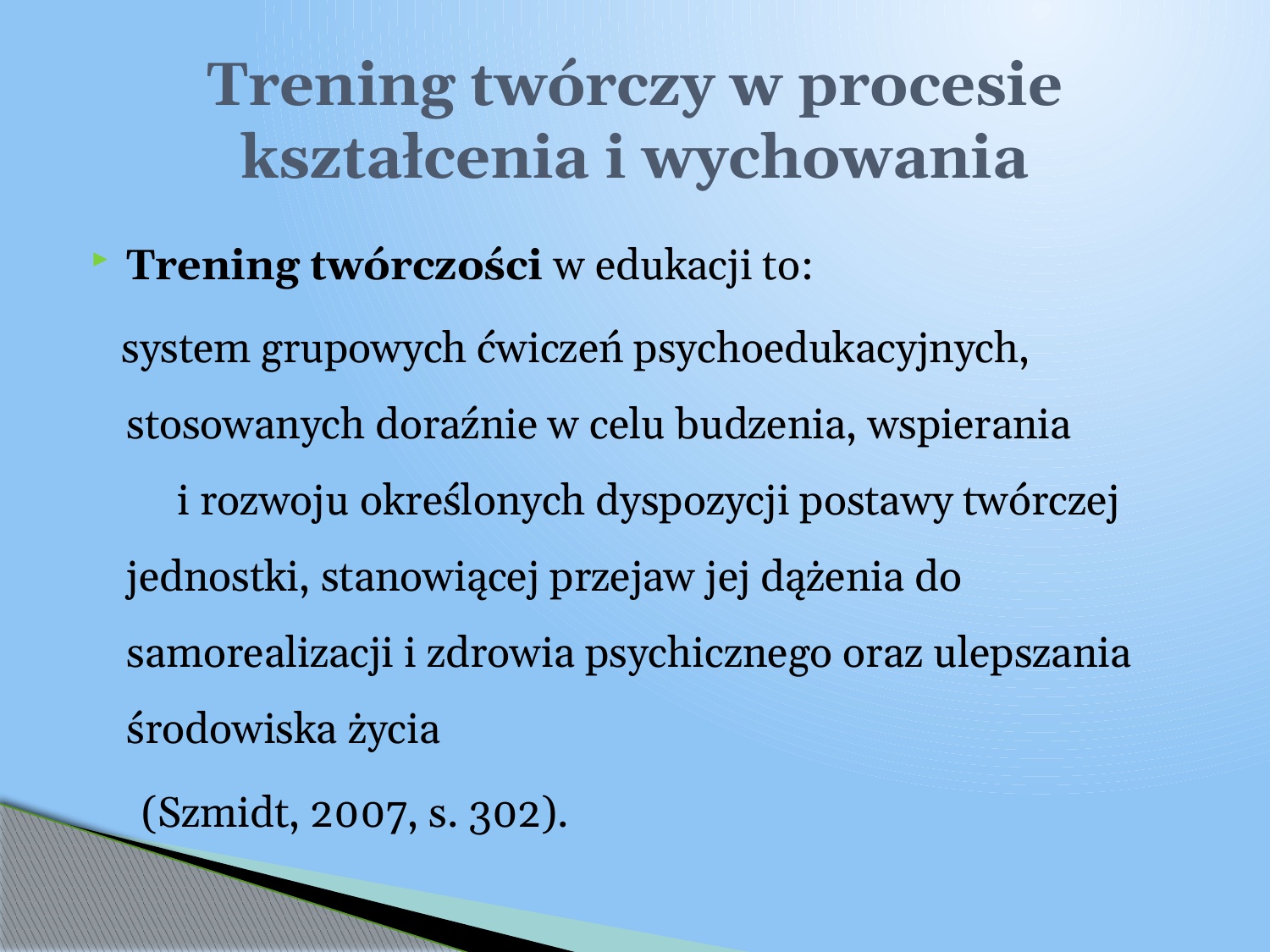

# Trening twórczy w procesie kształcenia i wychowania
Trening twórczości w edukacji to:
   system grupowych ćwiczeń psychoedukacyjnych, stosowanych doraźnie w celu budzenia, wspierania                 i rozwoju określonych dyspozycji postawy twórczej jednostki, stanowiącej przejaw jej dążenia do samorealizacji i zdrowia psychicznego oraz ulepszania środowiska życia
     (Szmidt, 2007, s. 302).